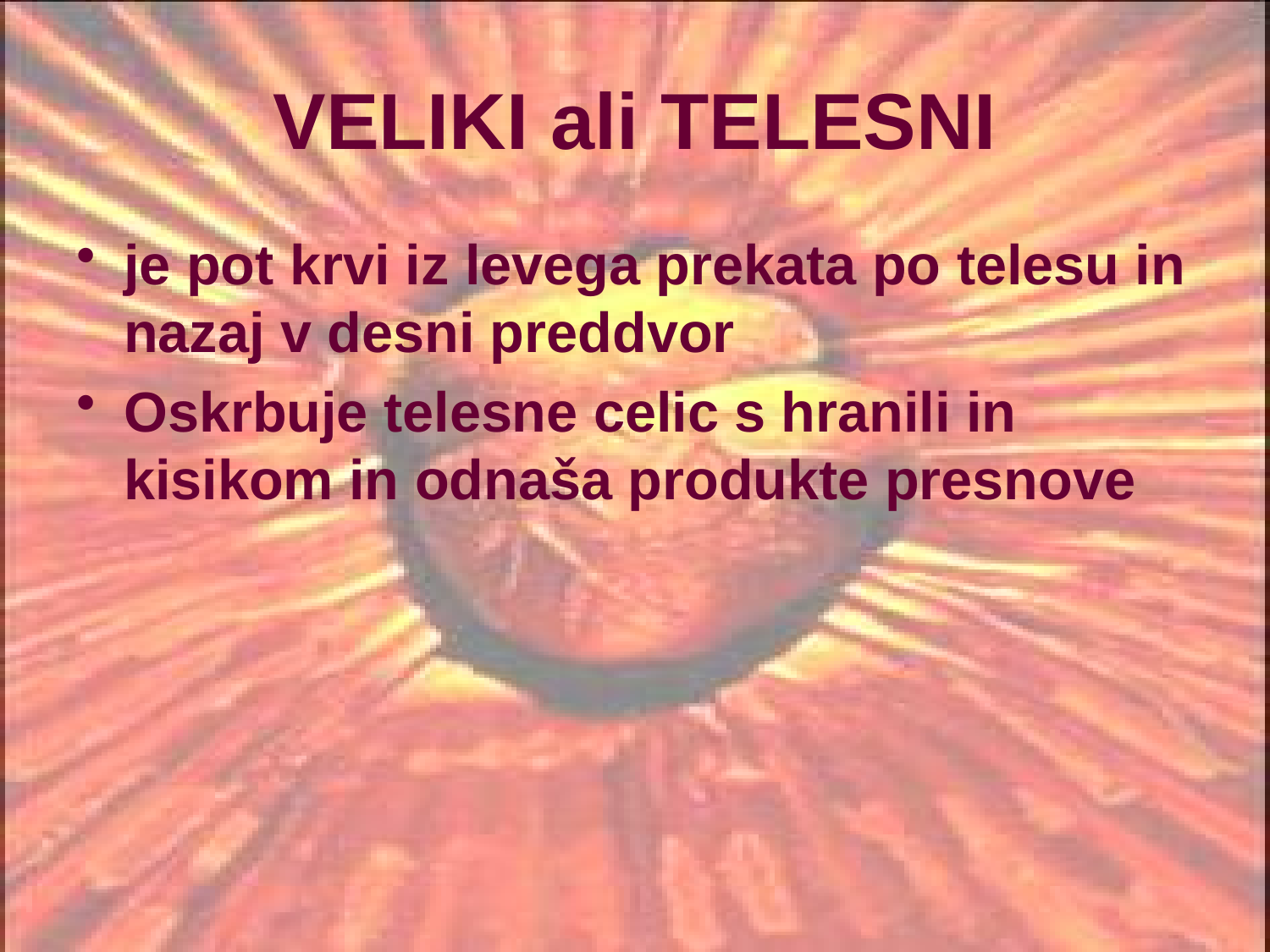

# VELIKI ali TELESNI
je pot krvi iz levega prekata po telesu in nazaj v desni preddvor
Oskrbuje telesne celic s hranili in kisikom in odnaša produkte presnove